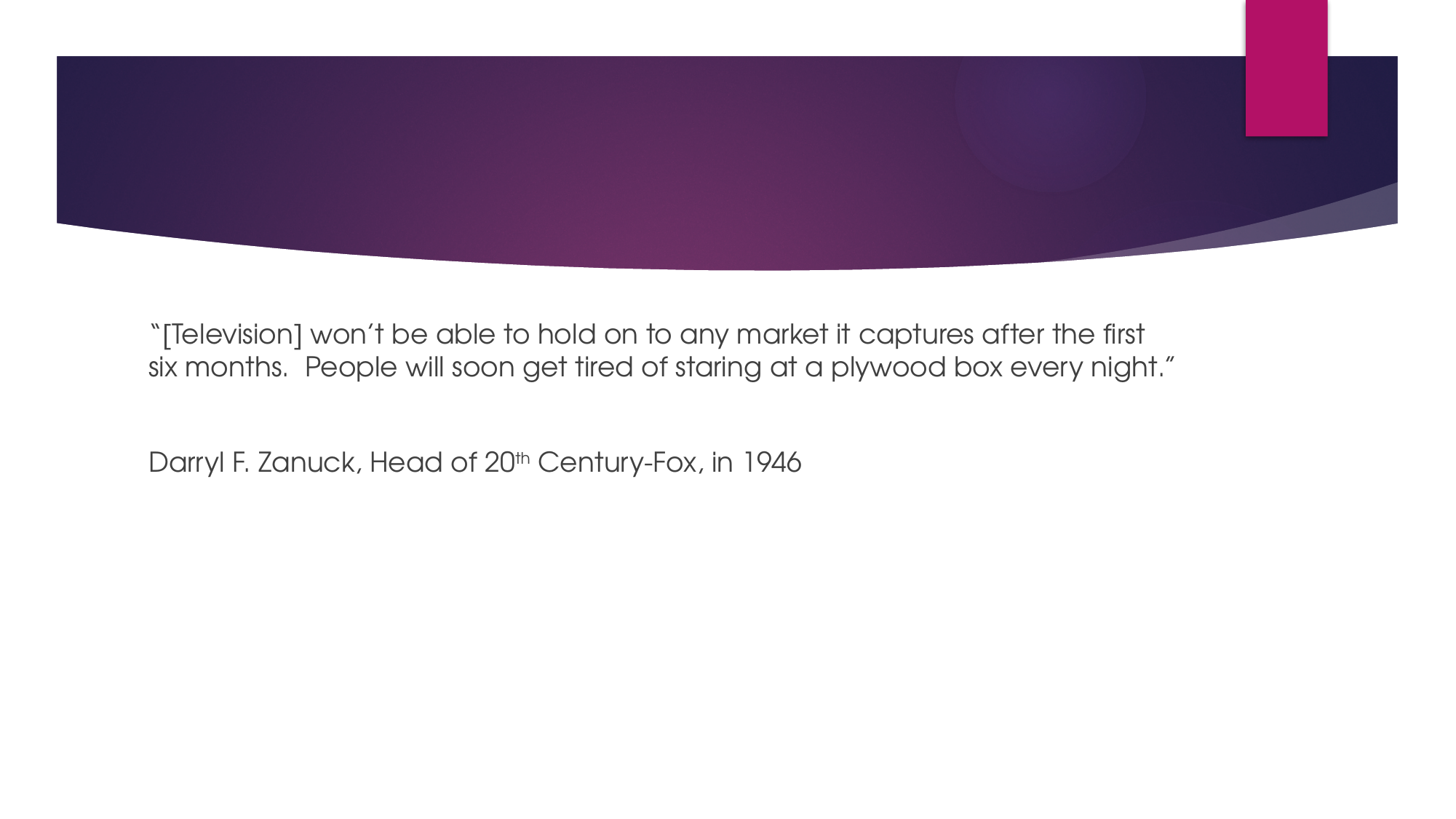

#
“[Television] won’t be able to hold on to any market it captures after the first six months.  People will soon get tired of staring at a plywood box every night.”

Darryl F. Zanuck, Head of 20th Century-Fox, in 1946